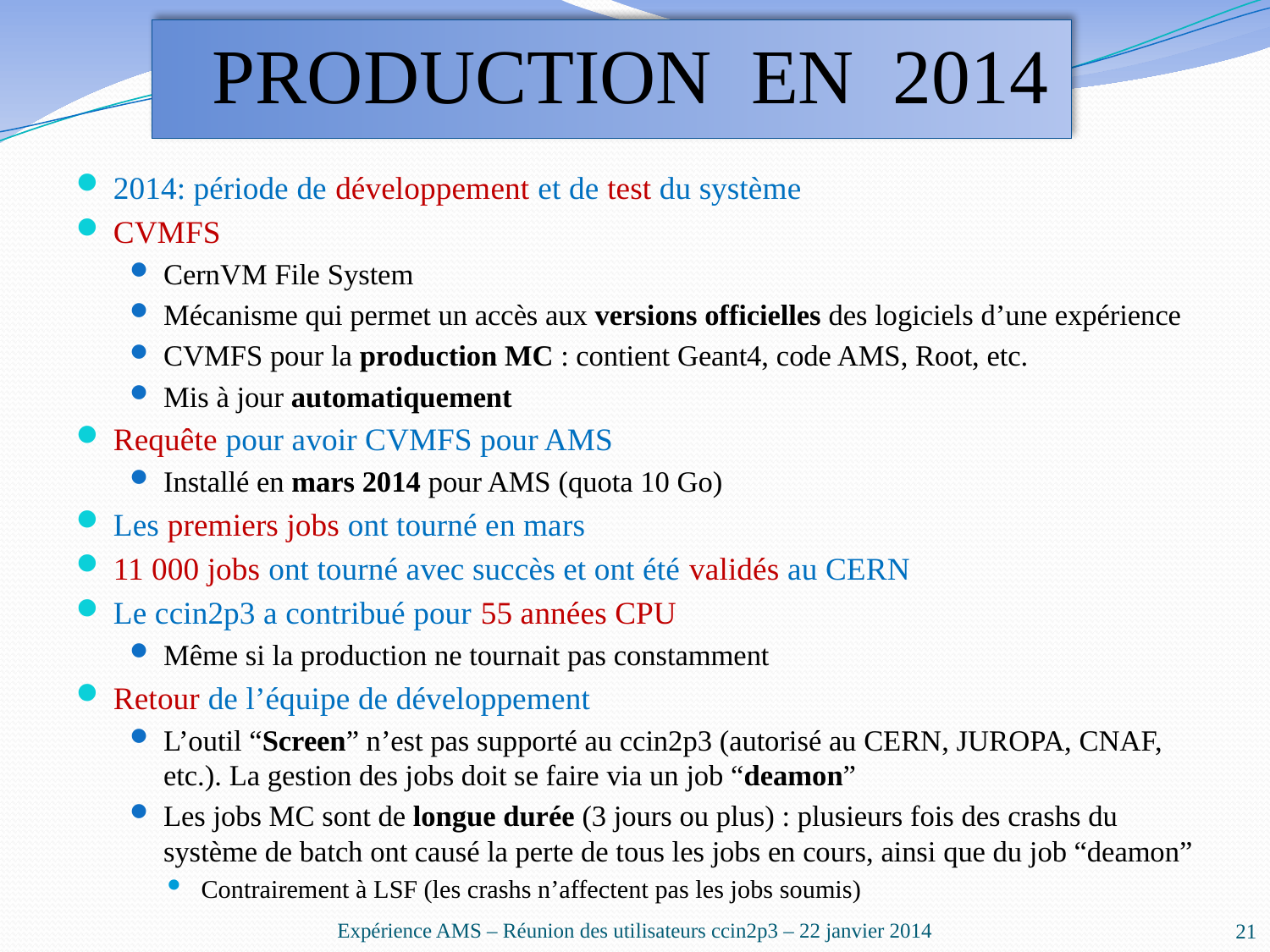

# PRODUCTION  EN  2014
2014: période de développement et de test du système
CVMFS
CernVM File System
Mécanisme qui permet un accès aux versions officielles des logiciels d’une expérience
CVMFS pour la production MC : contient Geant4, code AMS, Root, etc.
Mis à jour automatiquement
Requête pour avoir CVMFS pour AMS
Installé en mars 2014 pour AMS (quota 10 Go)
Les premiers jobs ont tourné en mars
11 000 jobs ont tourné avec succès et ont été validés au CERN
Le ccin2p3 a contribué pour 55 années CPU
Même si la production ne tournait pas constamment
Retour de l’équipe de développement
L’outil “Screen” n’est pas supporté au ccin2p3 (autorisé au CERN, JUROPA, CNAF, etc.). La gestion des jobs doit se faire via un job “deamon”
Les jobs MC sont de longue durée (3 jours ou plus) : plusieurs fois des crashs du système de batch ont causé la perte de tous les jobs en cours, ainsi que du job “deamon”
Contrairement à LSF (les crashs n’affectent pas les jobs soumis)
Expérience AMS – Réunion des utilisateurs ccin2p3 – 22 janvier 2014
21